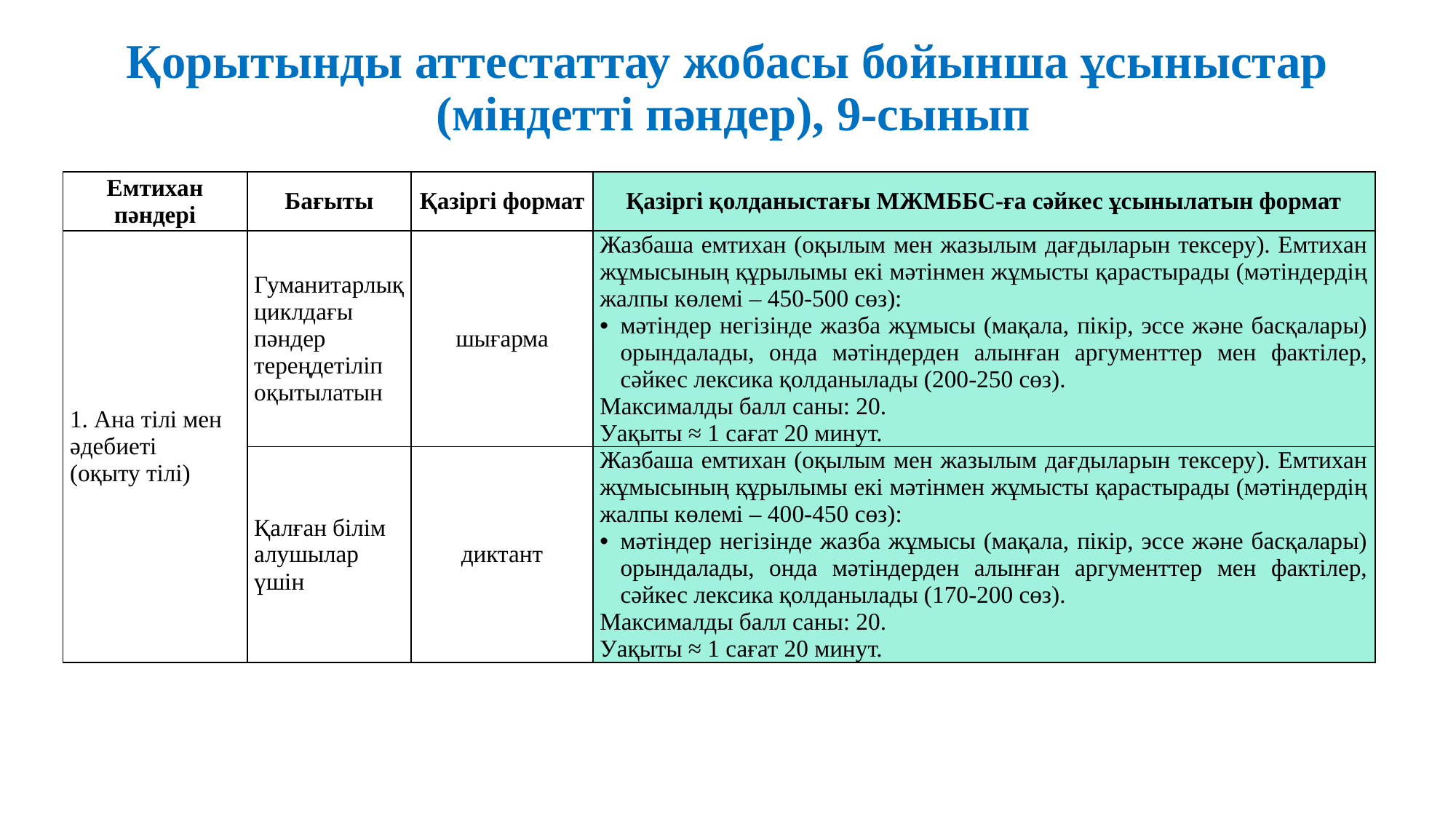

# Қорытынды аттестаттау жобасы бойынша ұсыныстар (міндетті пәндер), 9-сынып

| Емтихан пәндері | Бағыты | Қазіргі формат | Қазіргі қолданыстағы МЖМББС-ға сәйкес ұсынылатын формат |
| --- | --- | --- | --- |
| 1. Ана тілі мен әдебиеті (оқыту тілі) | Гуманитарлық циклдағы пәндер тереңдетіліп оқытылатын | шығарма | Жазбаша емтихан (оқылым мен жазылым дағдыларын тексеру). Емтихан жұмысының құрылымы екі мәтінмен жұмысты қарастырады (мәтіндердің жалпы көлемі – 450-500 сөз): мәтіндер негізінде жазба жұмысы (мақала, пікір, эссе және басқалары) орындалады, онда мәтіндерден алынған аргументтер мен фактілер, сәйкес лексика қолданылады (200-250 сөз). Максималды балл саны: 20. Уақыты ≈ 1 сағат 20 минут. |
|  | Қалған білім алушылар үшін | диктант | Жазбаша емтихан (оқылым мен жазылым дағдыларын тексеру). Емтихан жұмысының құрылымы екі мәтінмен жұмысты қарастырады (мәтіндердің жалпы көлемі – 400-450 сөз): мәтіндер негізінде жазба жұмысы (мақала, пікір, эссе және басқалары) орындалады, онда мәтіндерден алынған аргументтер мен фактілер, сәйкес лексика қолданылады (170-200 сөз). Максималды балл саны: 20. Уақыты ≈ 1 сағат 20 минут. |